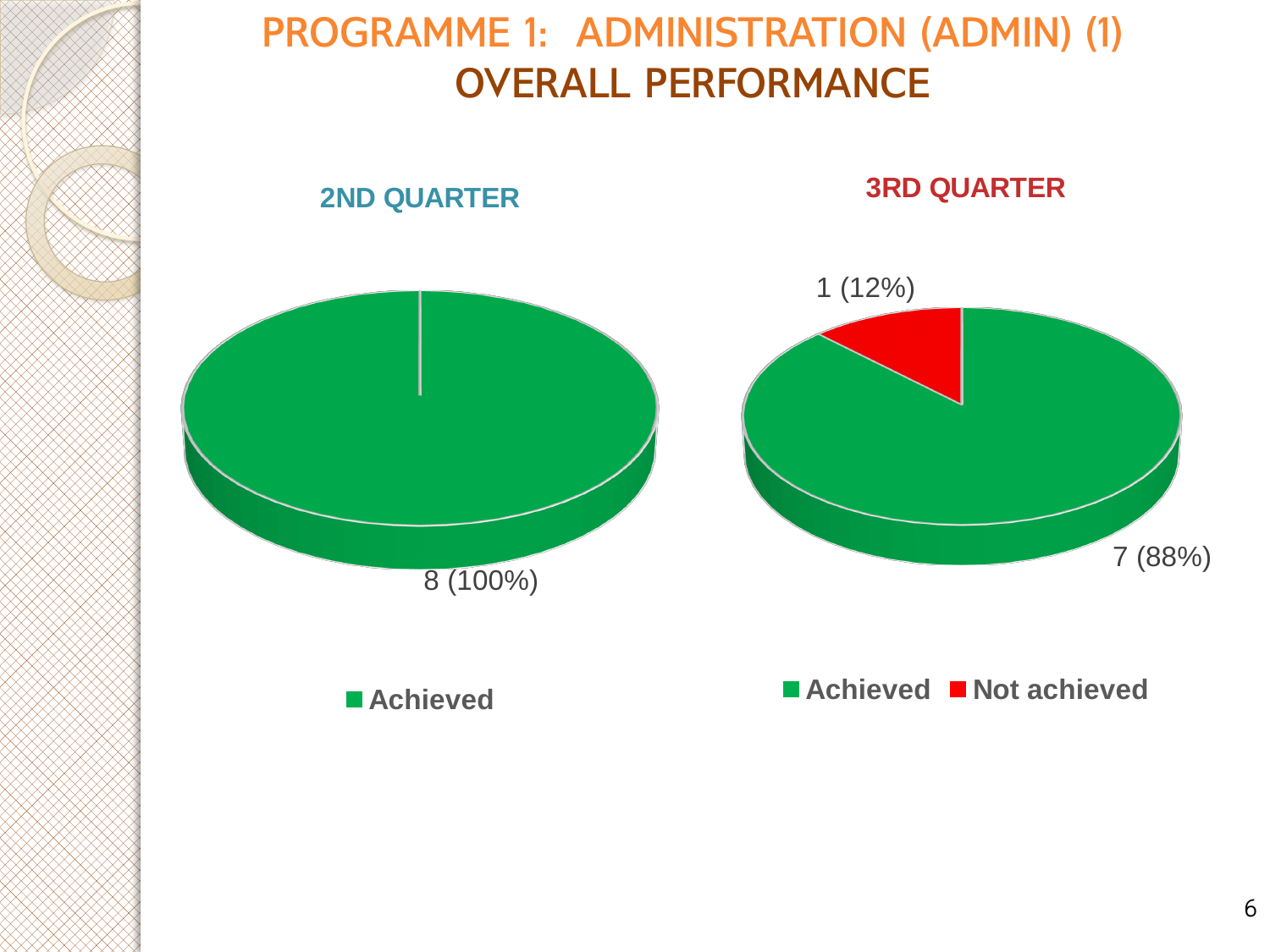

# PROGRAMME 1:  ADMINISTRATION (ADMIN) (1) OVERALL PERFORMANCE

[unsupported chart]

[unsupported chart]

6